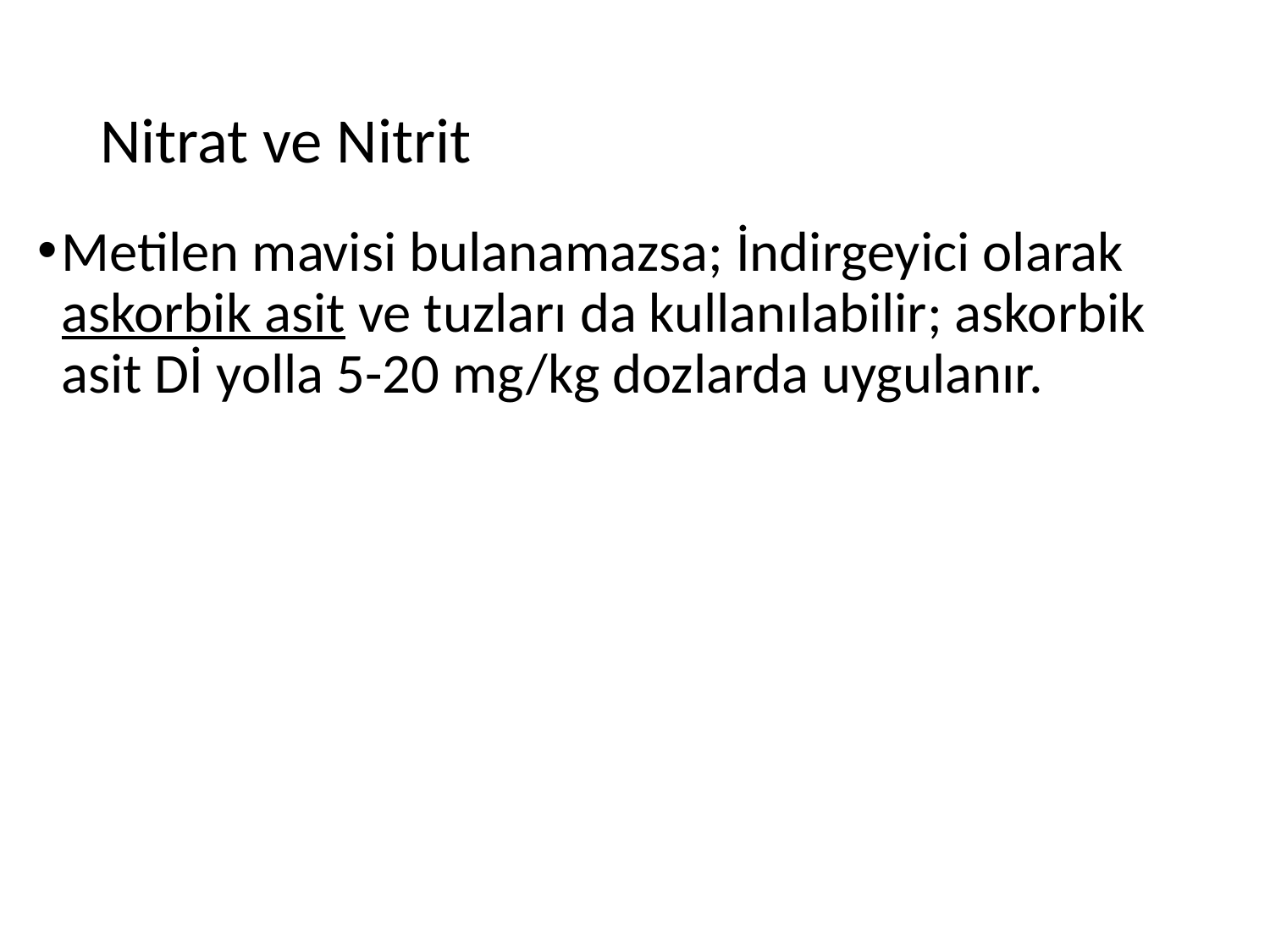

# Nitrat ve Nitrit
Metilen mavisi bulanamazsa; İndirgeyici olarak askorbik asit ve tuzları da kullanılabilir; askorbik asit Dİ yolla 5-20 mg/kg dozlarda uygulanır.